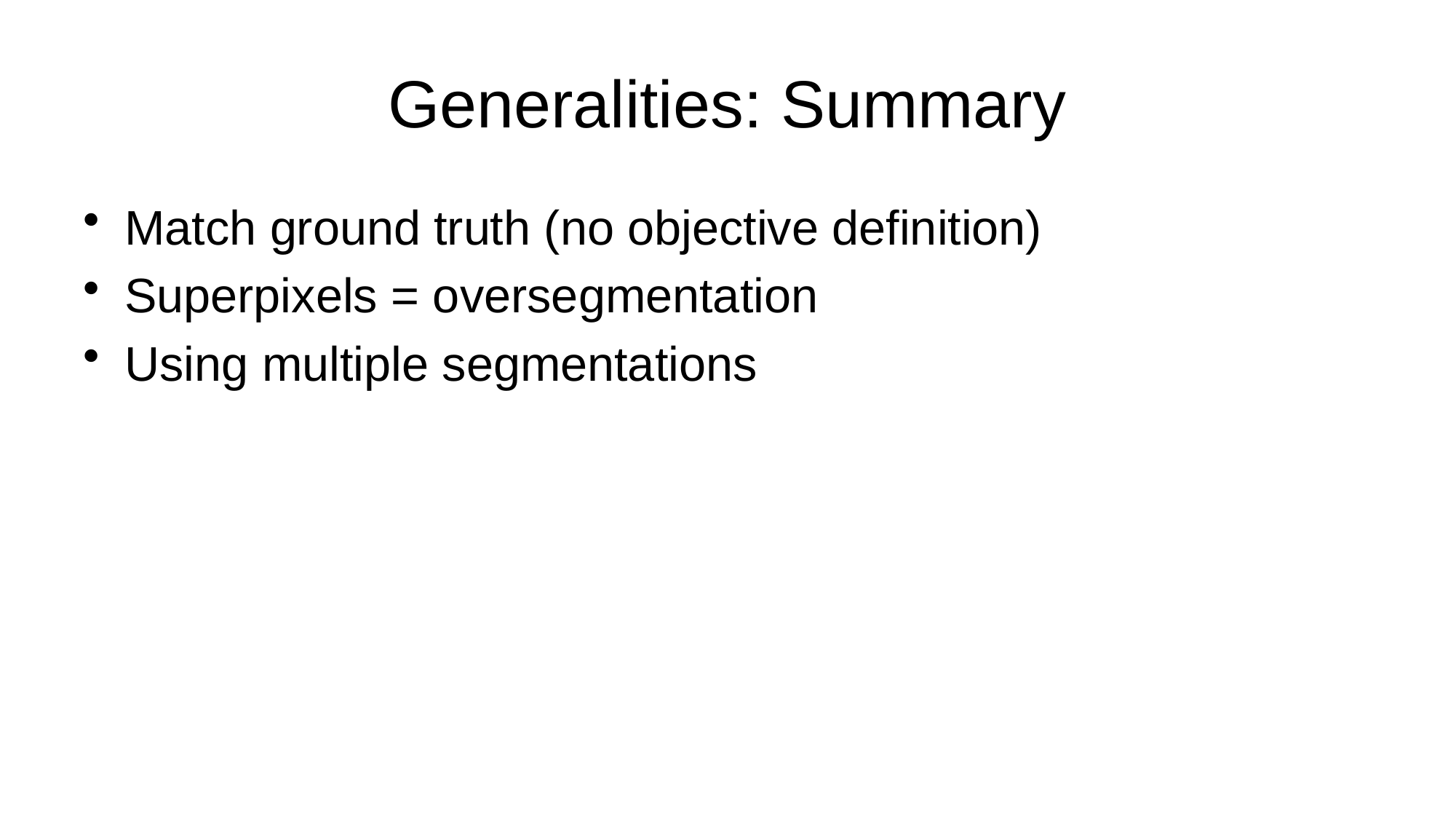

# Generalities: Summary
Match ground truth (no objective definition)
Superpixels = oversegmentation
Using multiple segmentations